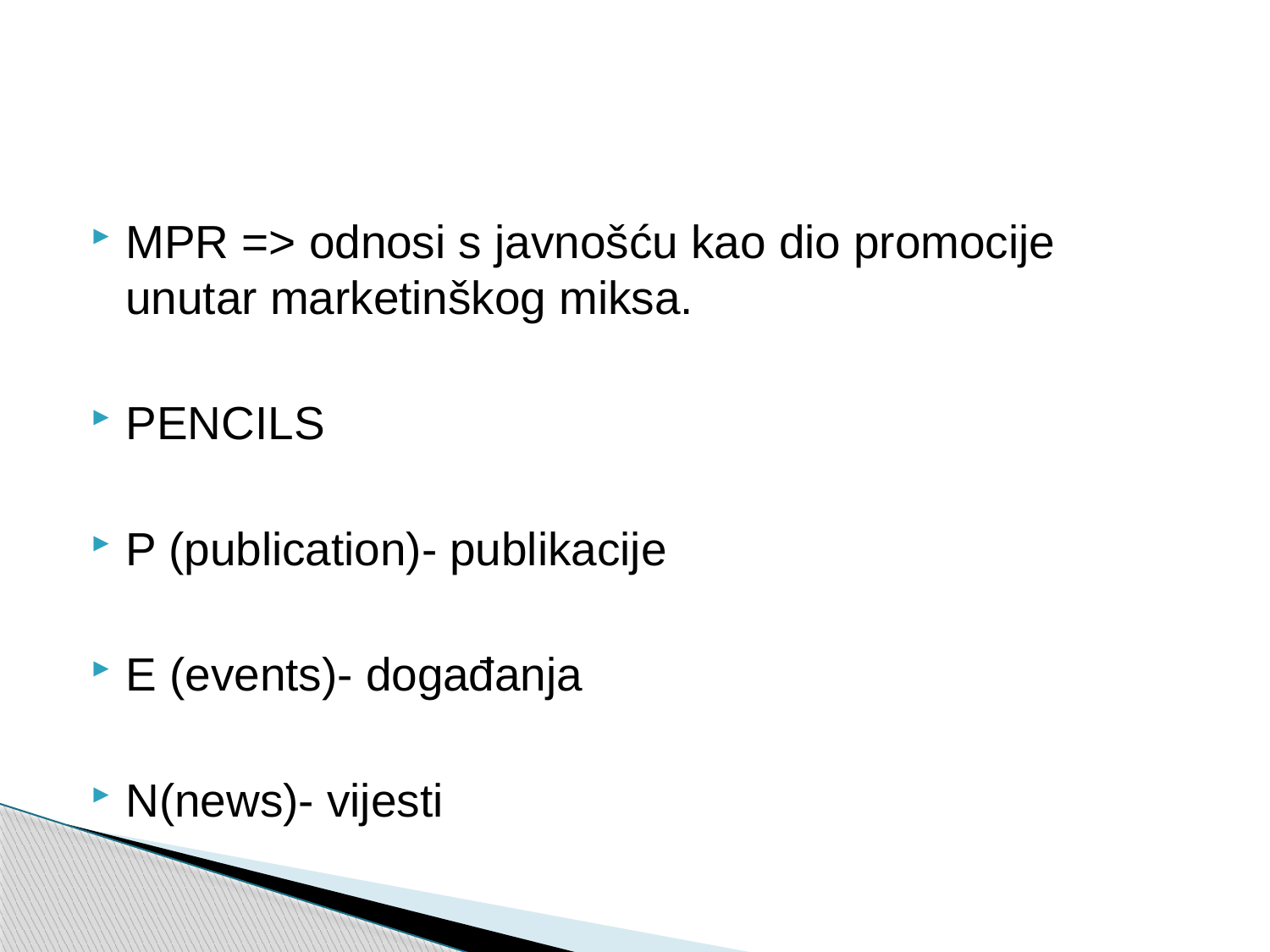

#
MPR => odnosi s javnošću kao dio promocije unutar marketinškog miksa.

PENCILS

P (publication)- publikacije

E (events)- događanja

N(news)- vijesti